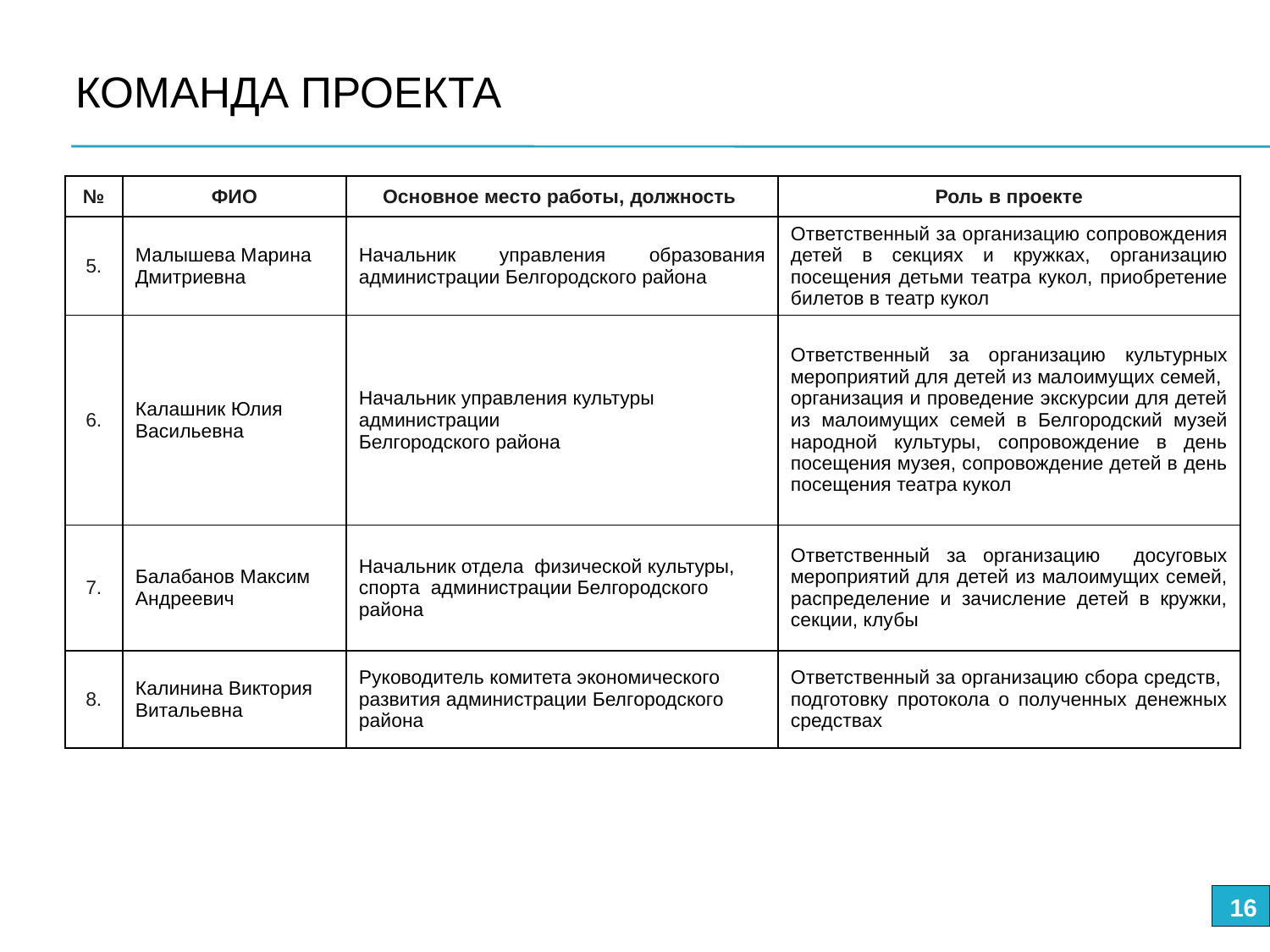

# Команда проекта
| № | ФИО | Основное место работы, должность | Роль в проекте |
| --- | --- | --- | --- |
| 5. | Малышева Марина Дмитриевна | Начальник управления образования администрации Белгородского района | Ответственный за организацию сопровождения детей в секциях и кружках, организацию посещения детьми театра кукол, приобретение билетов в театр кукол |
| 6. | Калашник Юлия Васильевна | Начальник управления культуры  администрации Белгородского района | Ответственный за организацию культурных мероприятий для детей из малоимущих семей, организация и проведение экскурсии для детей из малоимущих семей в Белгородский музей народной культуры, сопровождение в день посещения музея, сопровождение детей в день посещения театра кукол |
| 7. | Балабанов Максим Андреевич | Начальник отдела физической культуры, спорта администрации Белгородского района | Ответственный за организацию досуговых мероприятий для детей из малоимущих семей, распределение и зачисление детей в кружки, секции, клубы |
| 8. | Калинина Виктория Витальевна | Руководитель комитета экономического развития администрации Белгородского района | Ответственный за организацию сбора средств, подготовку протокола о полученных денежных средствах |
16